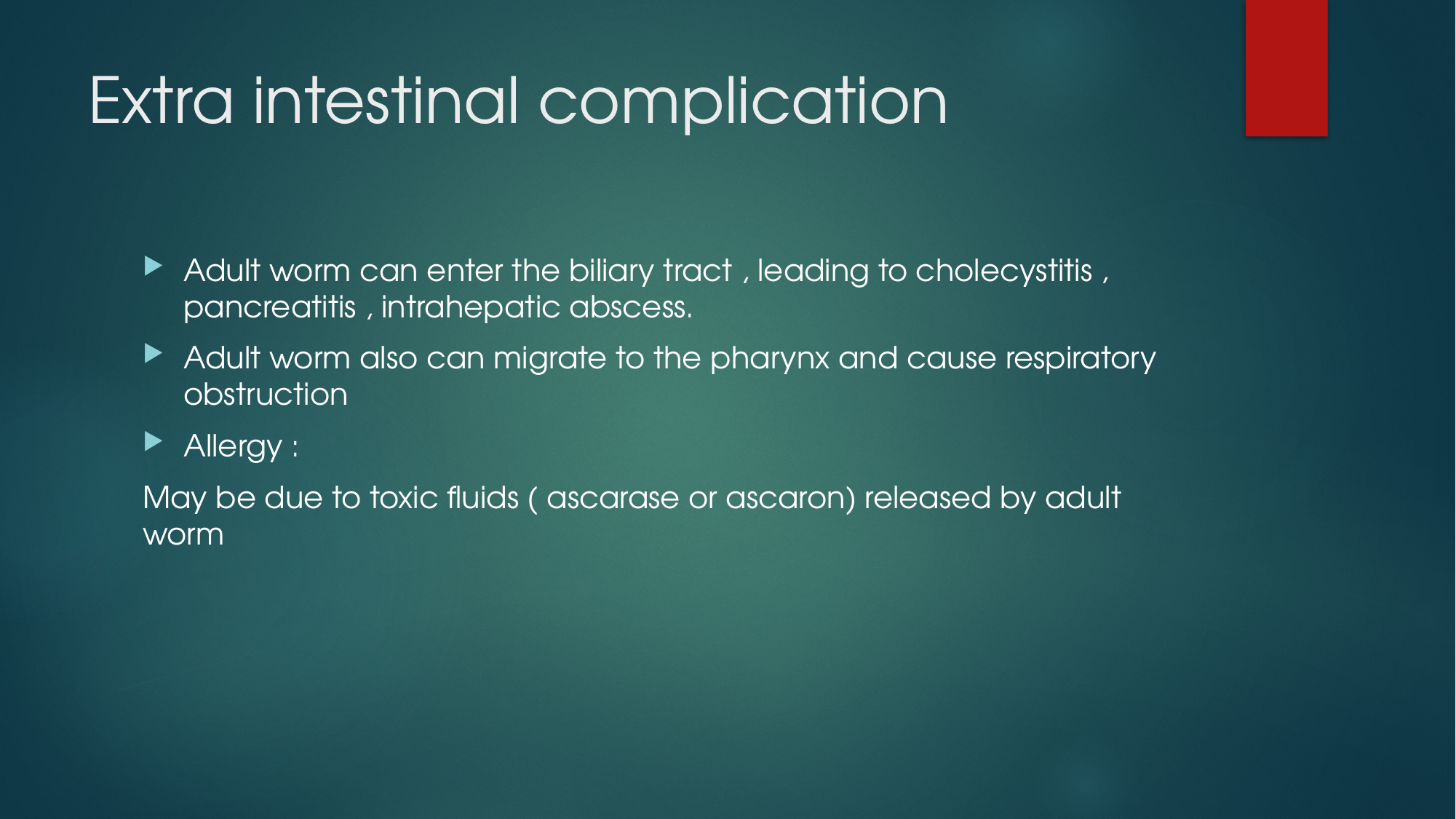

# Extra intestinal complication
Adult worm can enter the biliary tract , leading to cholecystitis , pancreatitis , intrahepatic abscess.
Adult worm also can migrate to the pharynx and cause respiratory obstruction
Allergy :
May be due to toxic fluids ( ascarase or ascaron) released by adult worm